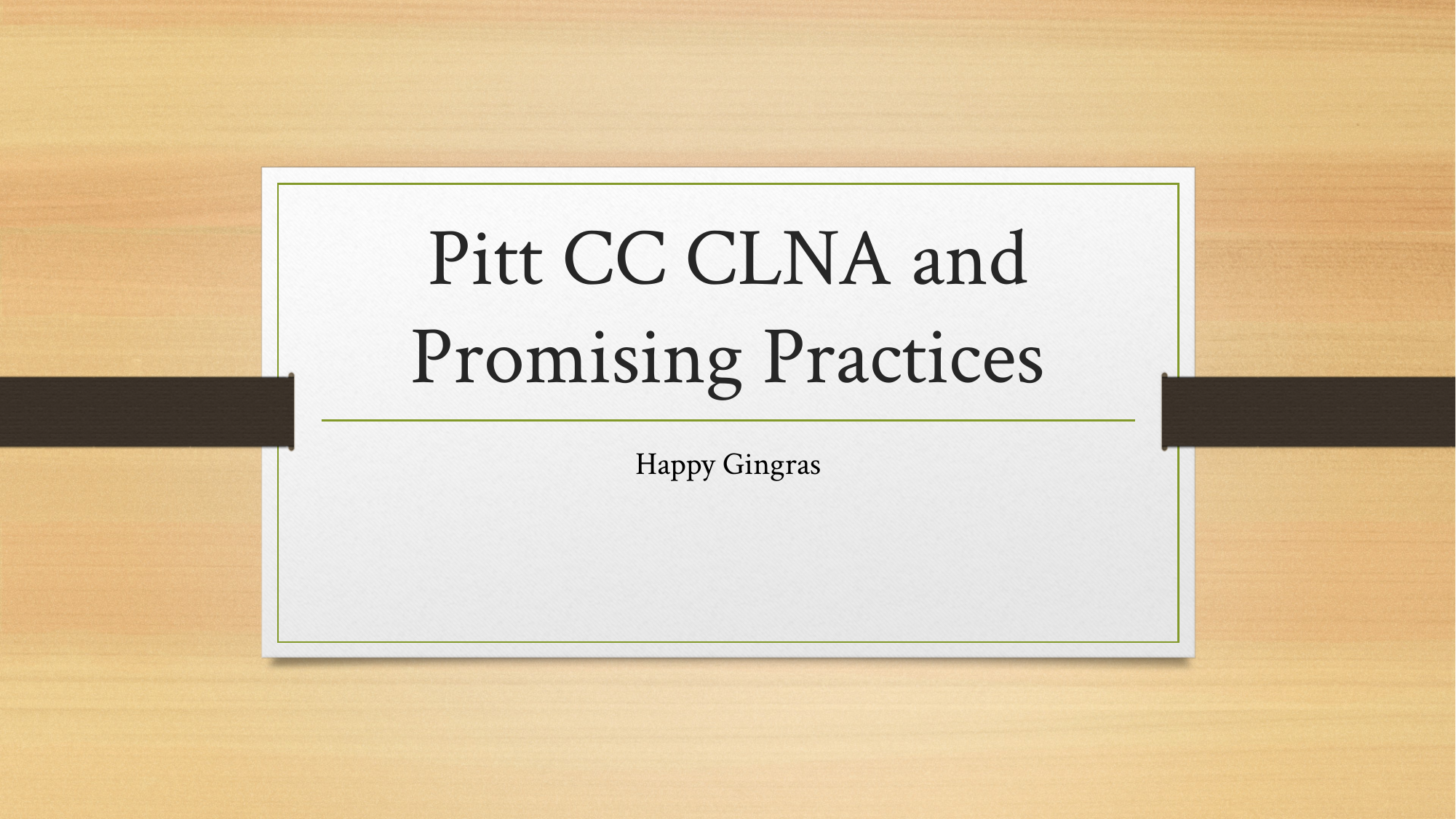

# Pitt CC CLNA and Promising Practices
Happy Gingras